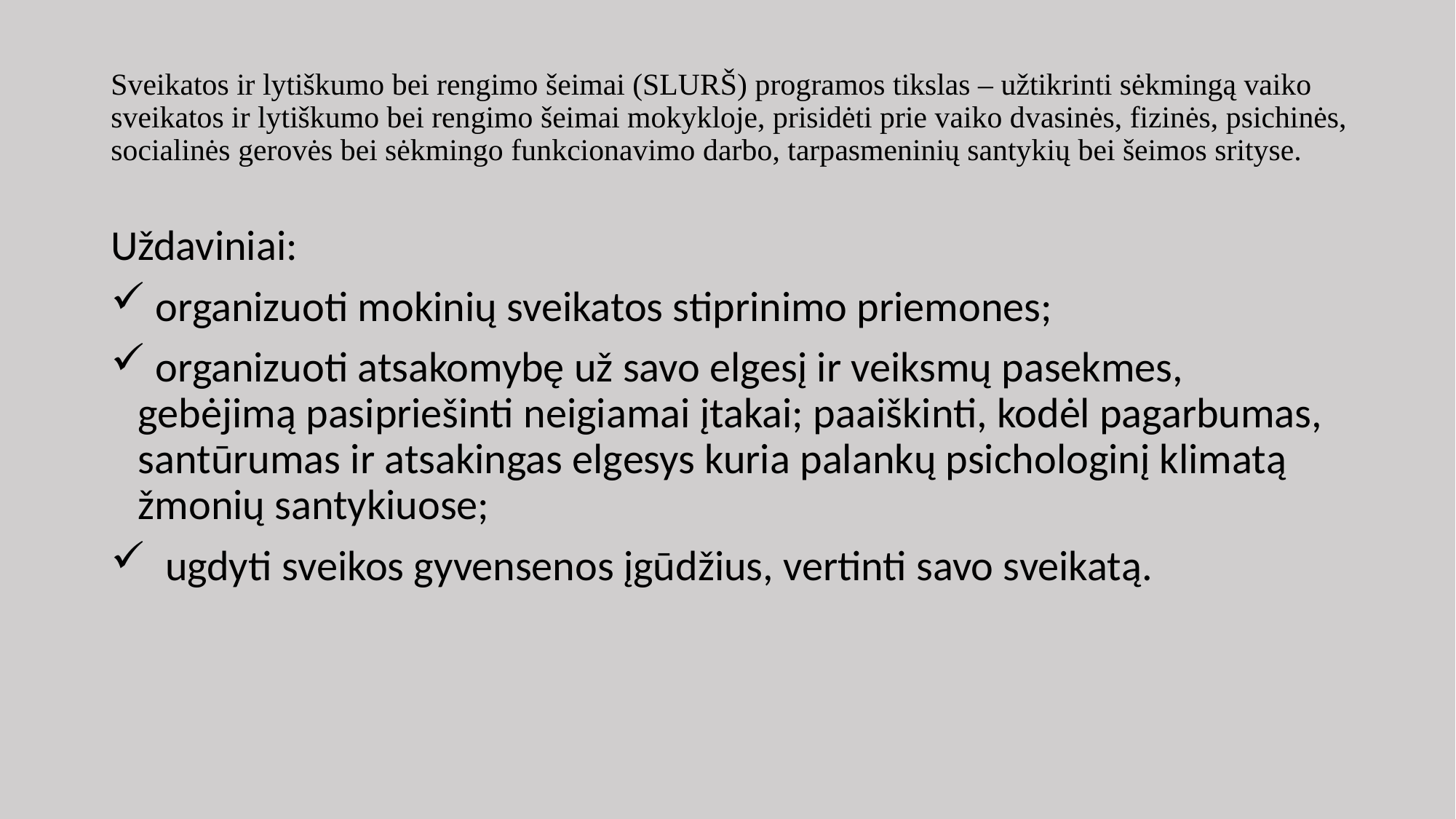

# Sveikatos ir lytiškumo bei rengimo šeimai (SLURŠ) programos tikslas – užtikrinti sėkmingą vaiko sveikatos ir lytiškumo bei rengimo šeimai mokykloje, prisidėti prie vaiko dvasinės, fizinės, psichinės, socialinės gerovės bei sėkmingo funkcionavimo darbo, tarpasmeninių santykių bei šeimos srityse.
Uždaviniai:
 organizuoti mokinių sveikatos stiprinimo priemones;
 organizuoti atsakomybę už savo elgesį ir veiksmų pasekmes, gebėjimą pasipriešinti neigiamai įtakai; paaiškinti, kodėl pagarbumas, santūrumas ir atsakingas elgesys kuria palankų psichologinį klimatą žmonių santykiuose;
  ugdyti sveikos gyvensenos įgūdžius, vertinti savo sveikatą.